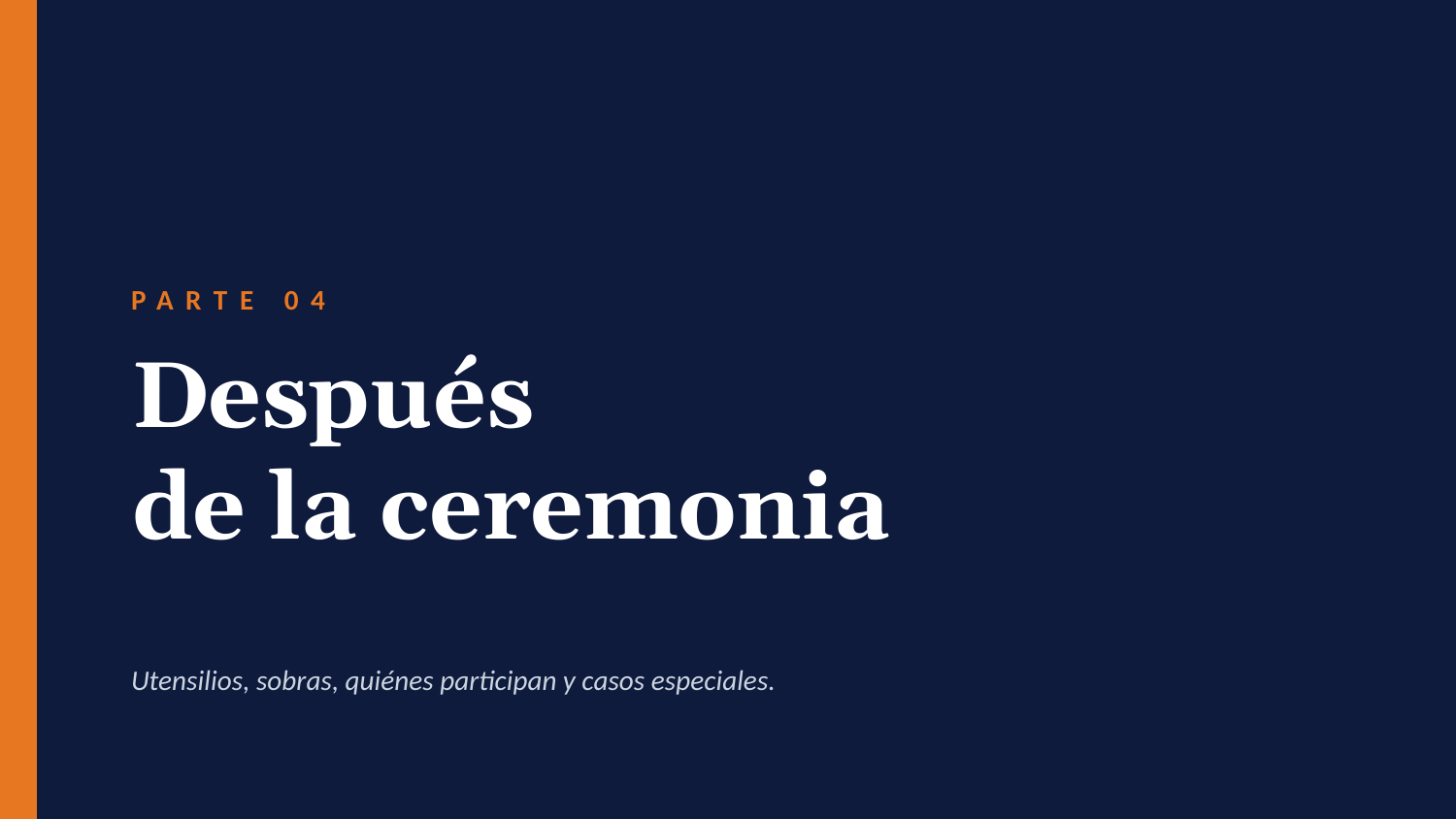

PARTE 04
Después
de la ceremonia
Utensilios, sobras, quiénes participan y casos especiales.